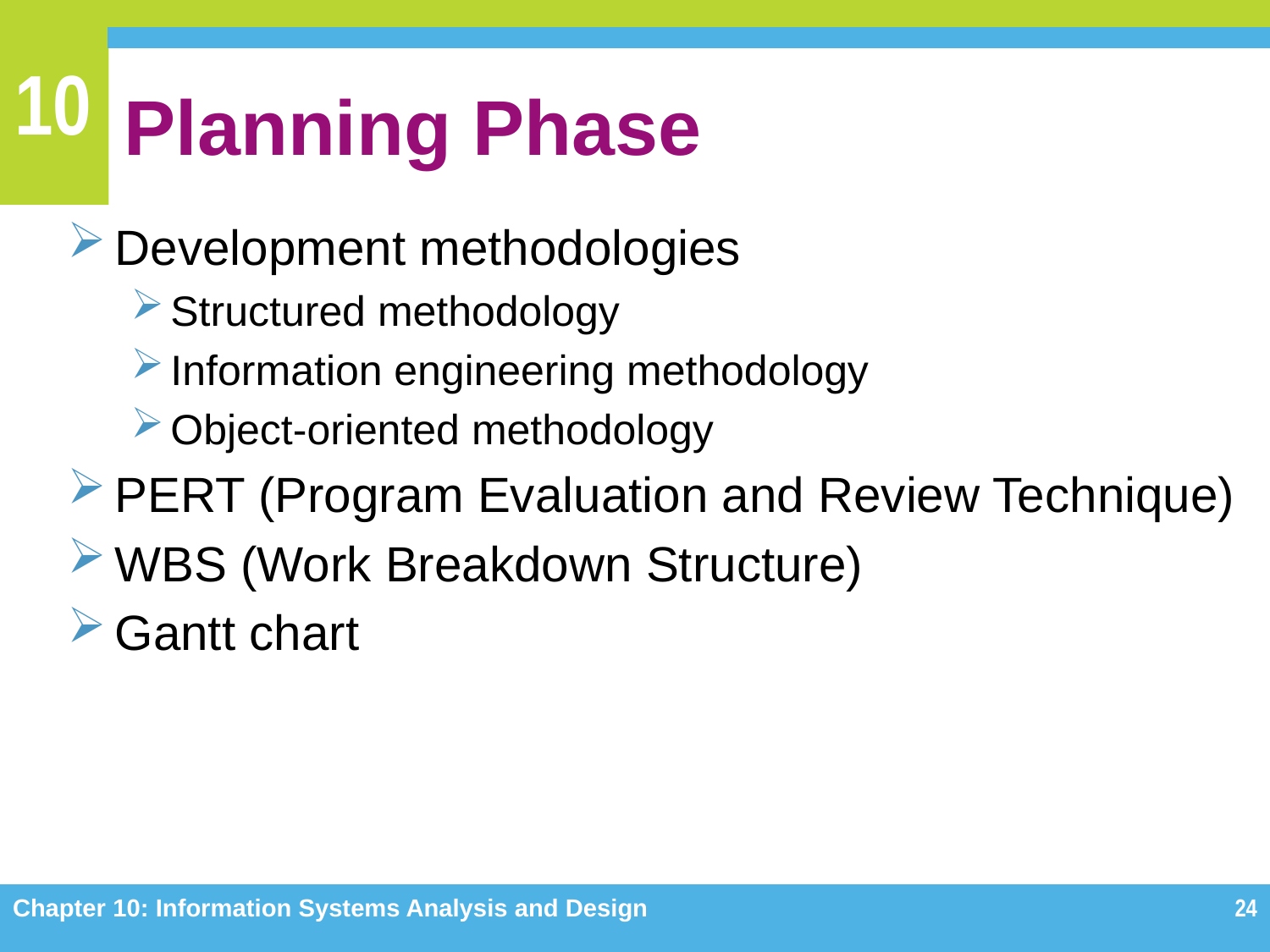

# Planning Phase
Development methodologies
Structured methodology
Information engineering methodology
Object-oriented methodology
PERT (Program Evaluation and Review Technique)
WBS (Work Breakdown Structure)
Gantt chart
Chapter 10: Information Systems Analysis and Design
24